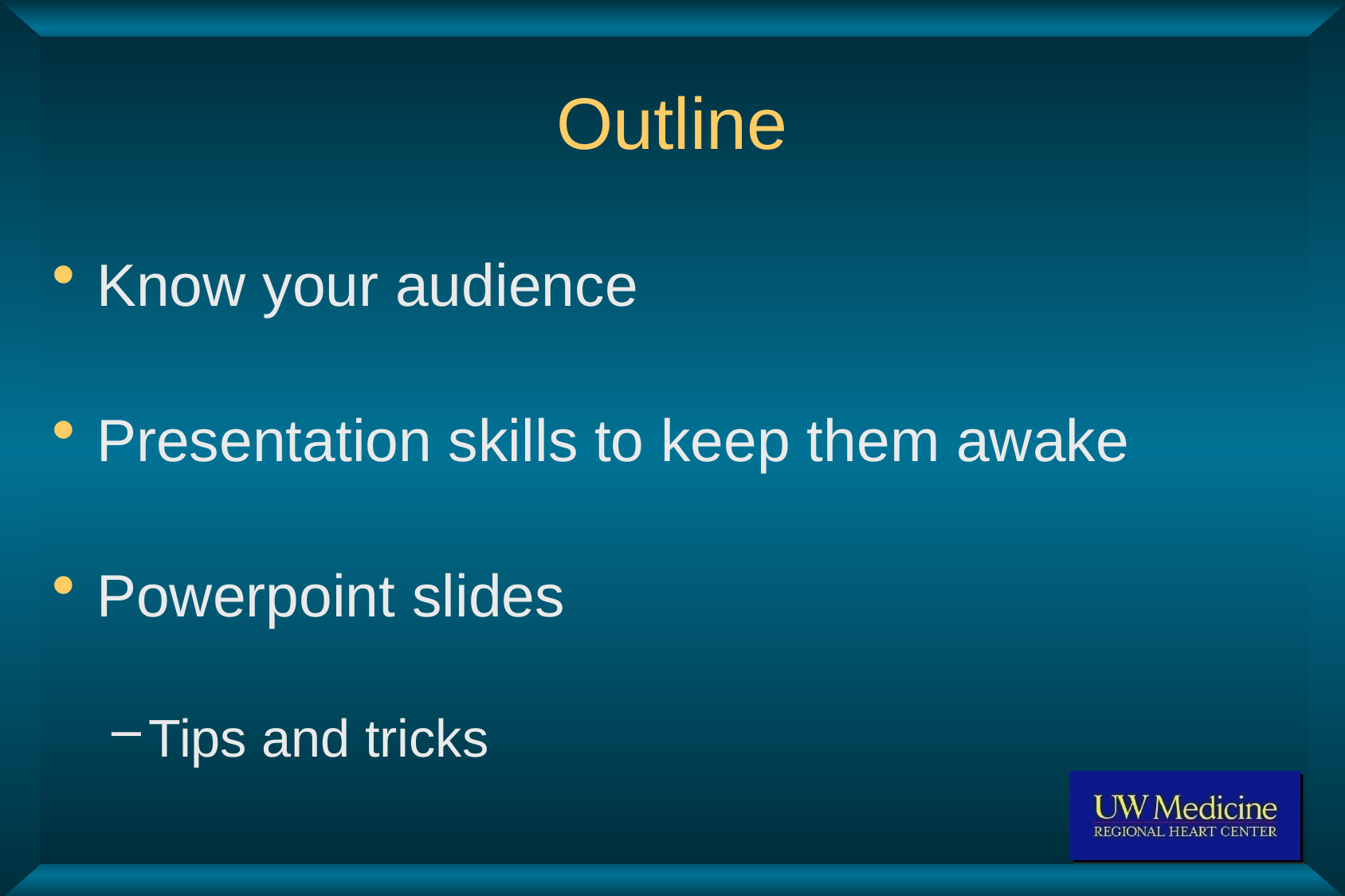

# Outline
Know your audience
Presentation skills to keep them awake
Powerpoint slides
Tips and tricks